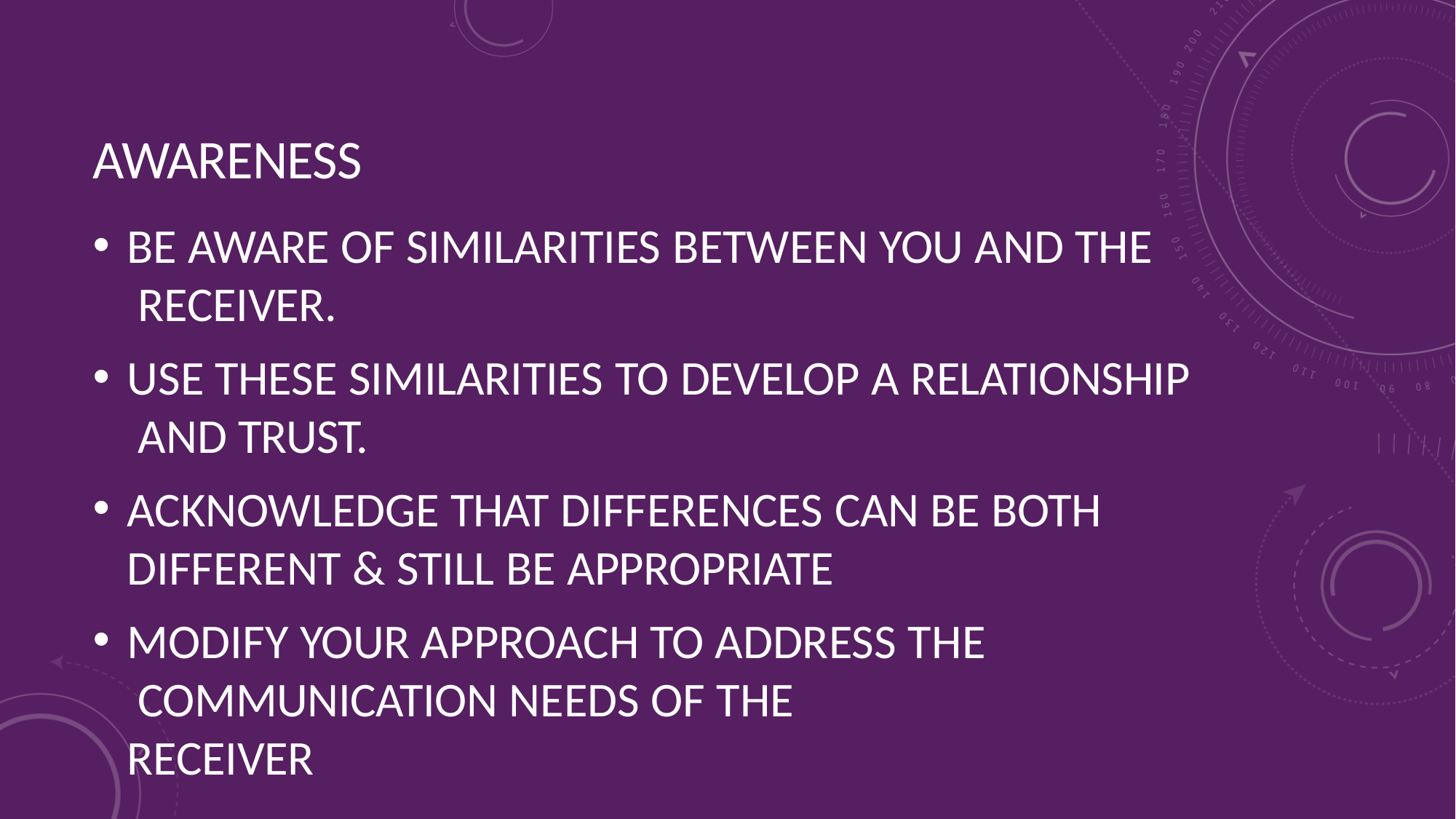

# AWARENESS
BE AWARE OF SIMILARITIES BETWEEN YOU AND THE  RECEIVER.
USE THESE SIMILARITIES TO DEVELOP A RELATIONSHIP  AND TRUST.
ACKNOWLEDGE THAT DIFFERENCES CAN BE BOTH  DIFFERENT & STILL BE APPROPRIATE
MODIFY YOUR APPROACH TO ADDRESS THE  COMMUNICATION NEEDS OF THE RECEIVER